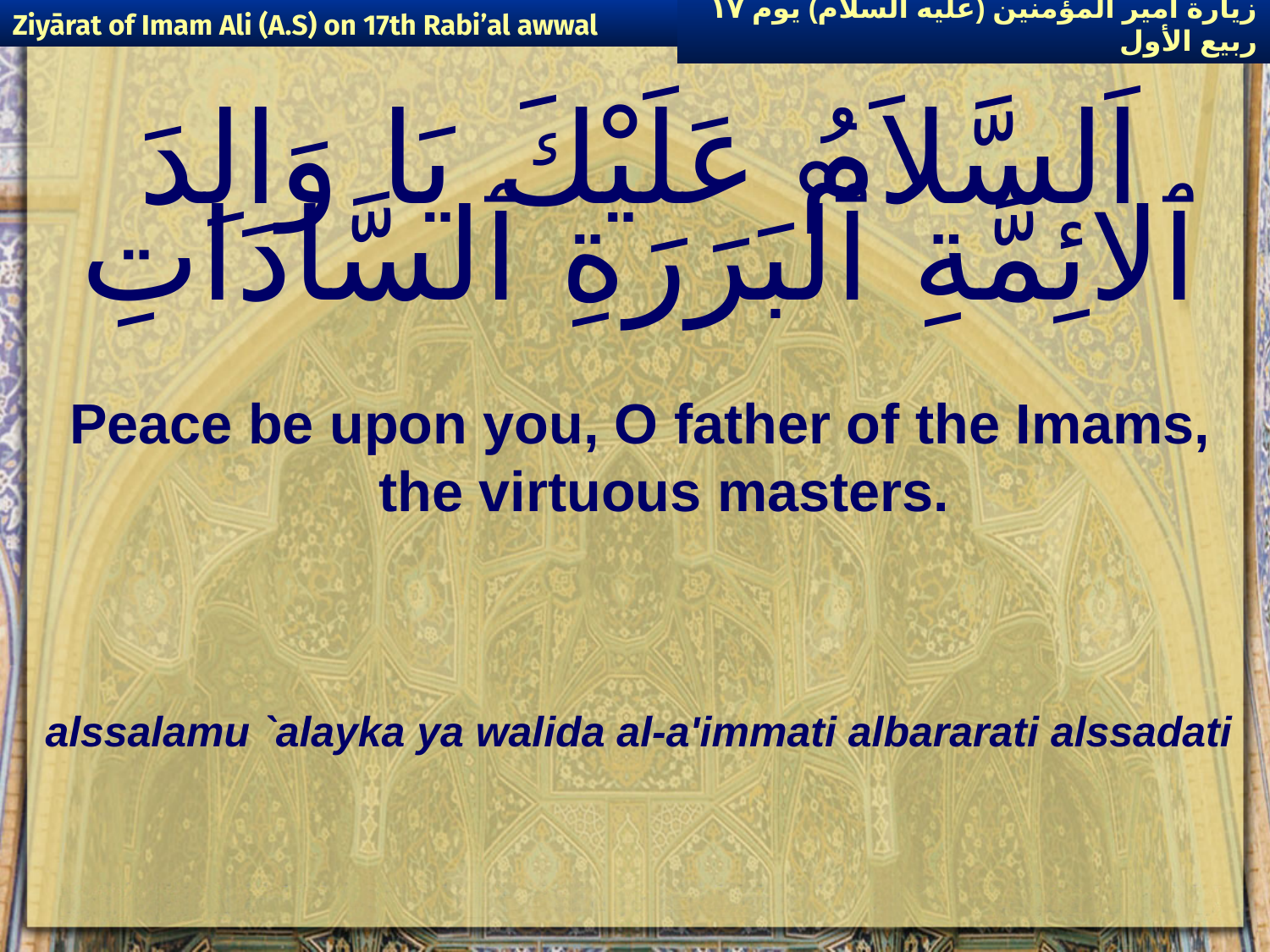

Ziyārat of Imam Ali (A.S) on 17th Rabi’al awwal
زيارة أمير المؤمنين (عليه السلام) يوم ١٧ ربيع الأول
# اَلسَّلاَمُ عَلَيْكَ يَا وَالِدَ ٱلائِمَّةِ ٱلْبَرَرَةِ ٱلسَّادَاتِ
Peace be upon you, O father of the Imams, the virtuous masters.
alssalamu `alayka ya walida al-a'immati albararati alssadati